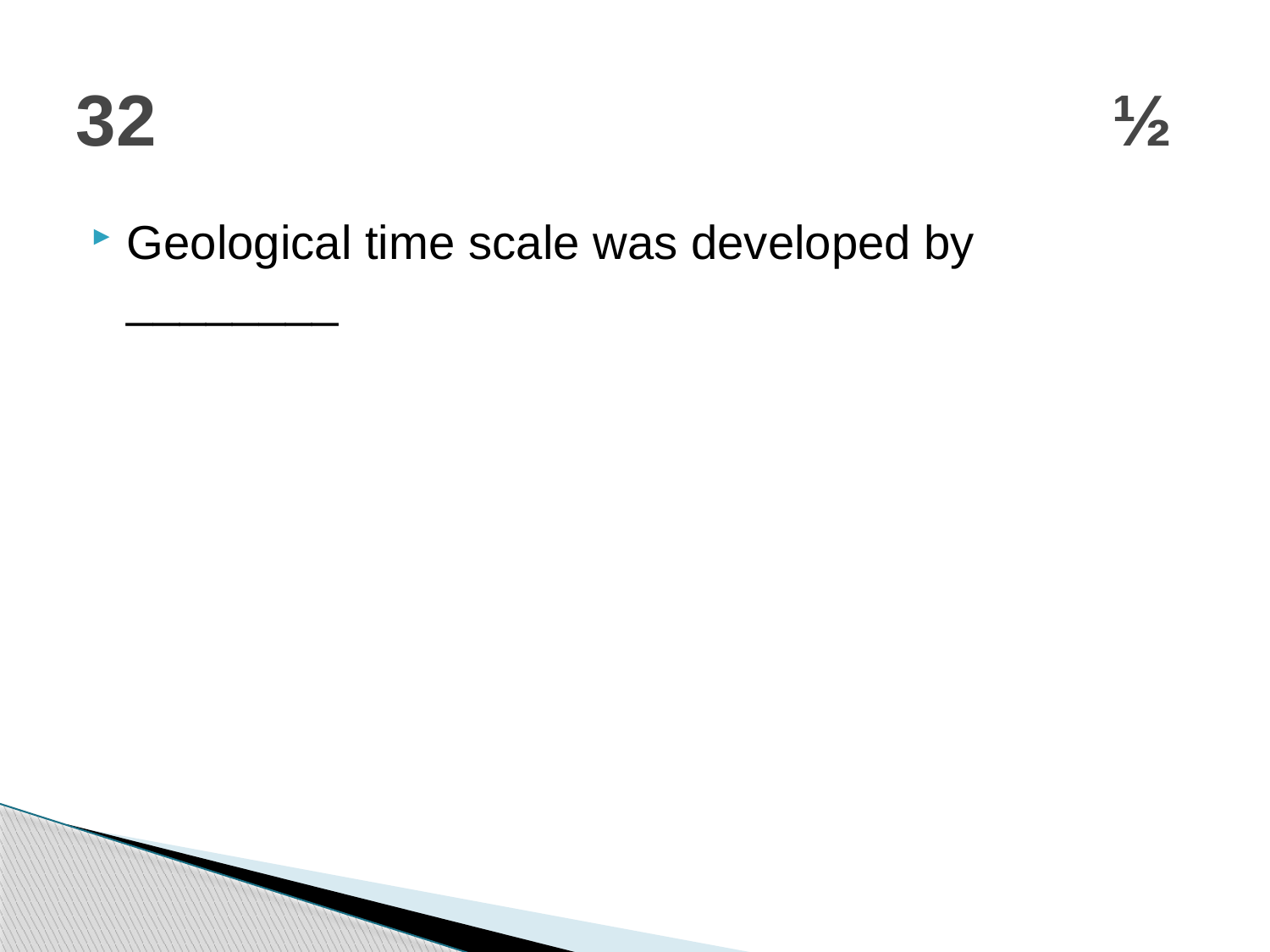

# 32								 ½
Geological time scale was developed by ________